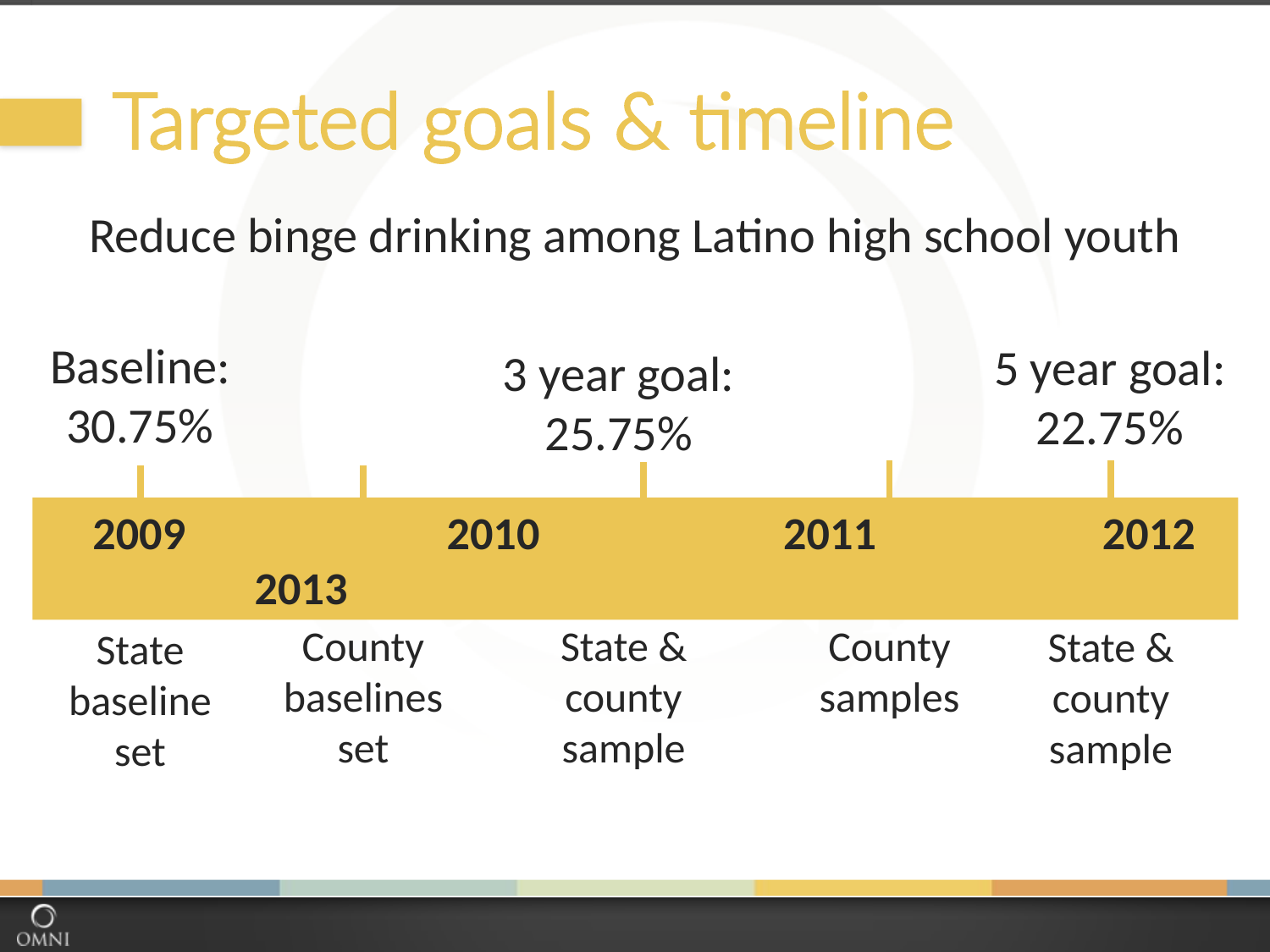

# Targeted goals & timeline
Reduce binge drinking among Latino high school youth
Baseline: 30.75%
5 year goal: 22.75%
3 year goal:  25.75%
     2009		  2010		          2011		    2012	        2013
County baselines set
State & county sample
County samples
State & county sample
State baseline set